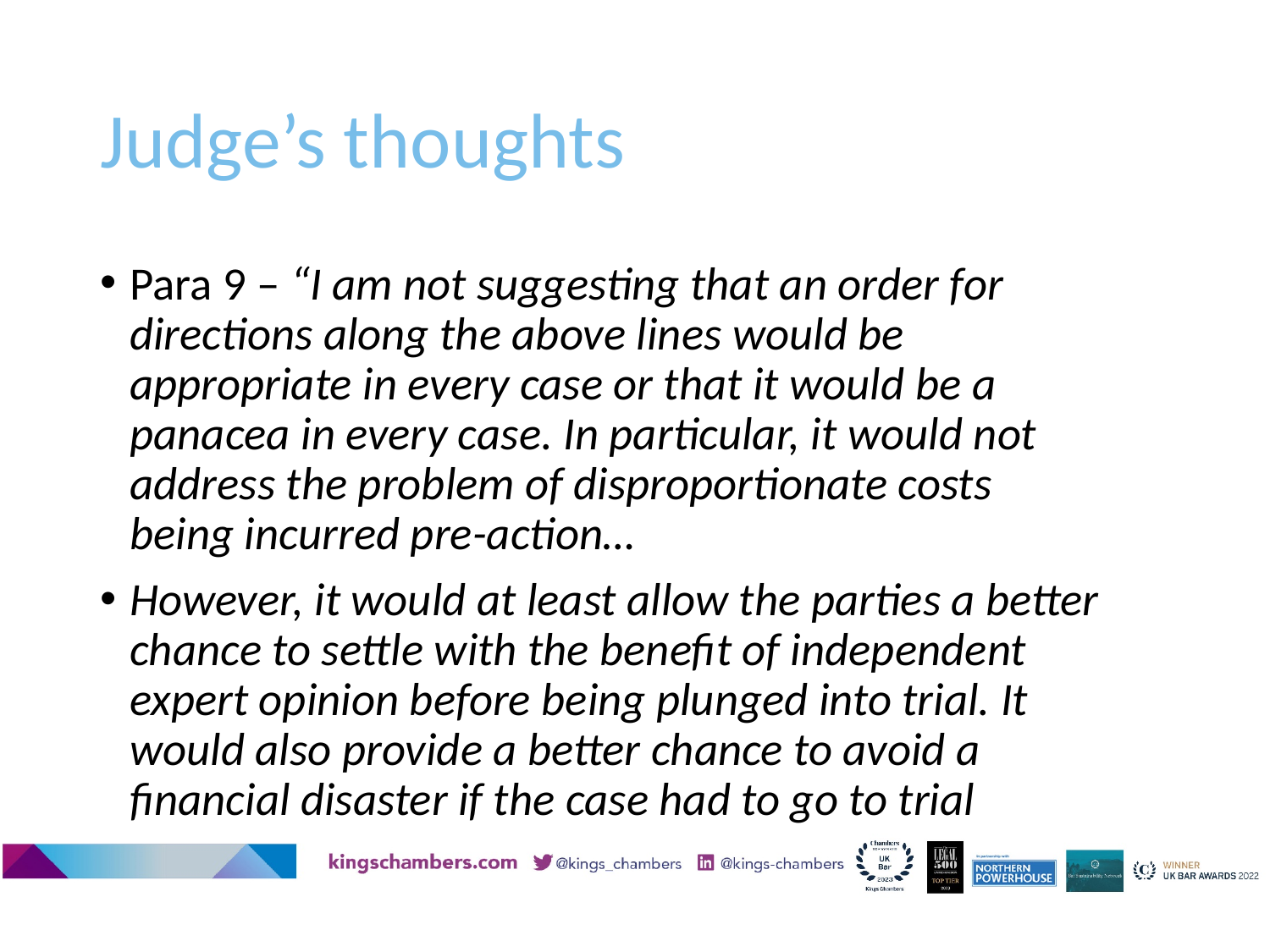

# Judge’s thoughts
Para 9 – “I am not suggesting that an order for directions along the above lines would be appropriate in every case or that it would be a panacea in every case. In particular, it would not address the problem of disproportionate costs being incurred pre-action…
However, it would at least allow the parties a better chance to settle with the benefit of independent expert opinion before being plunged into trial. It would also provide a better chance to avoid a financial disaster if the case had to go to trial